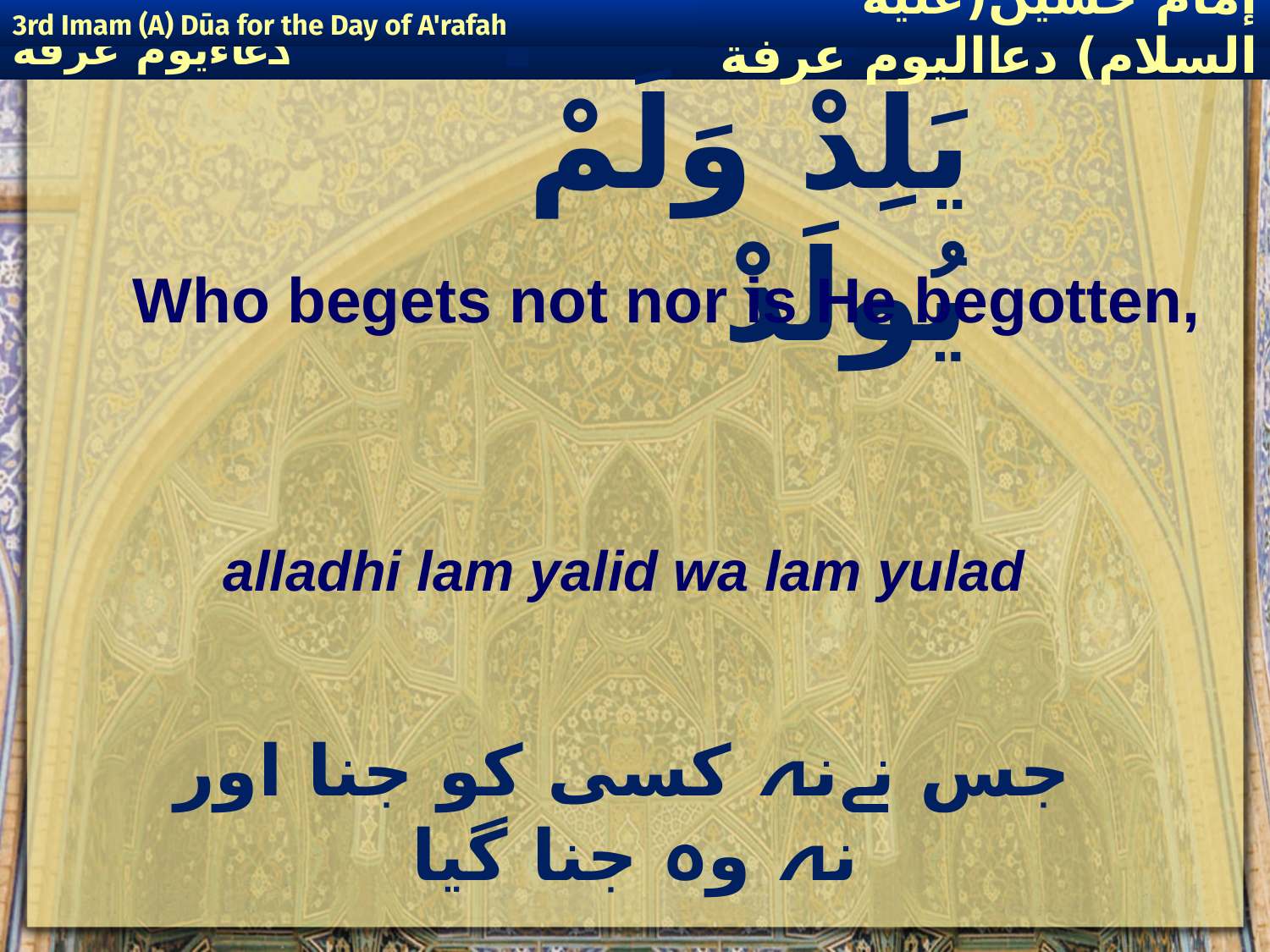

3rd Imam (A) Dūa for the Day of A'rafah
إمام حسين(عليه السلام) دعااليوم عرفة
# ٱلَّذِي لَمْ يَلِدْ وَلَمْ يُولَدْ
Who begets not nor is He begotten,
alladhi lam yalid wa lam yulad
 جس نےنہ کسی کو جنا اور نہ وہ جنا گیا